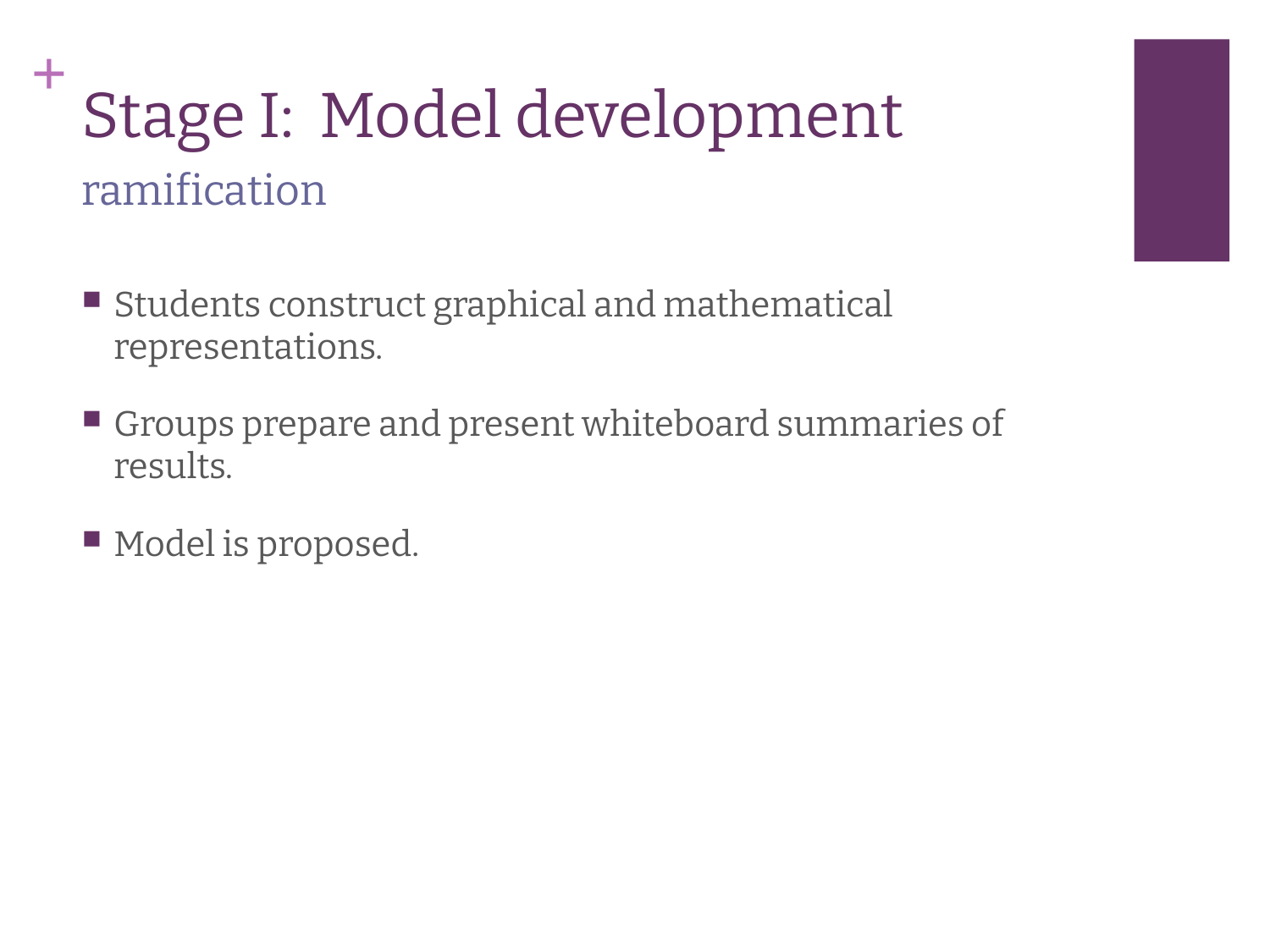

# Stage I:  Model development
ramification
Students construct graphical and mathematical representations.
Groups prepare and present whiteboard summaries of results.
Model is proposed.